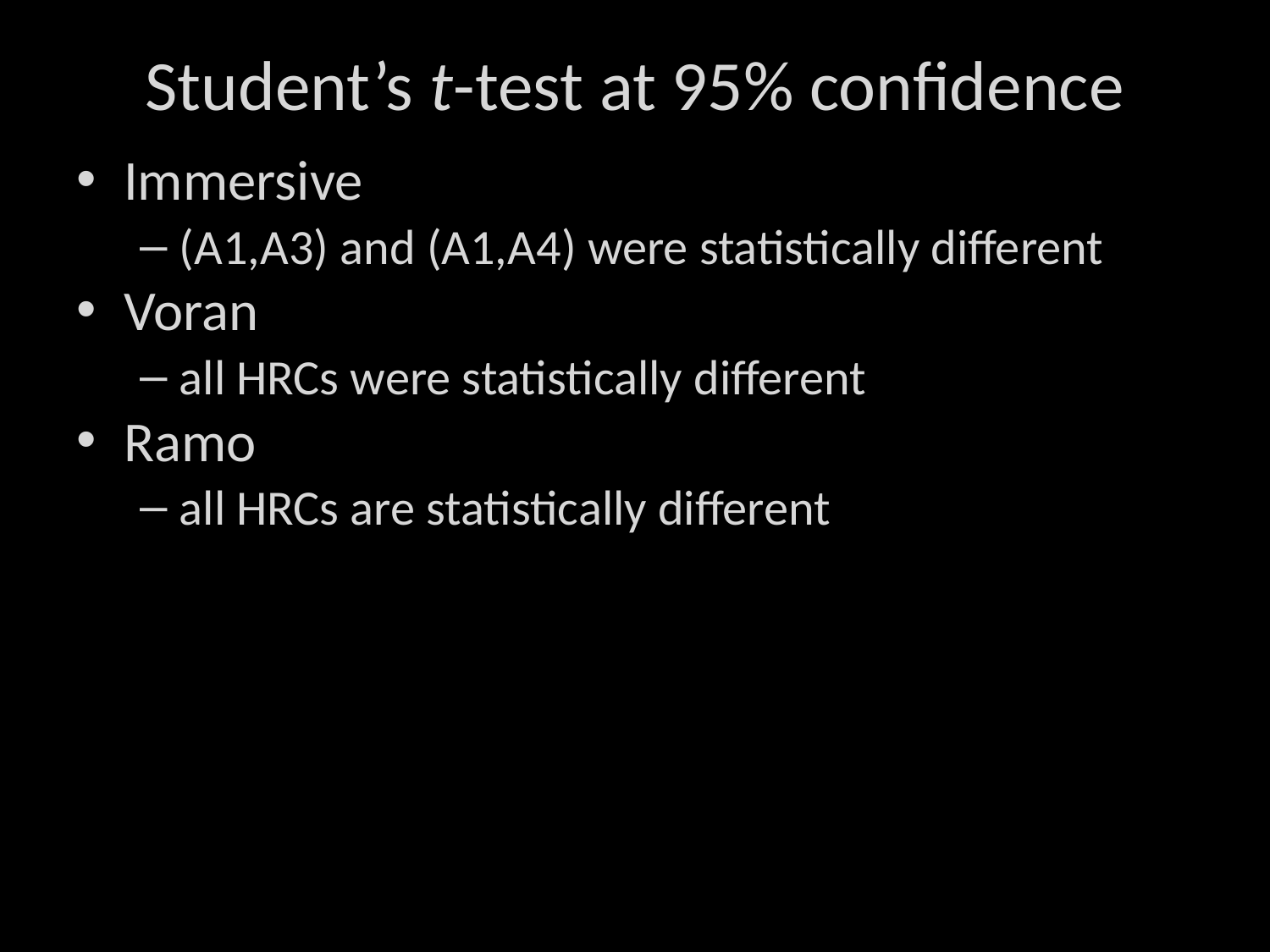

# Student’s t-test at 95% confidence
Immersive
(A1,A3) and (A1,A4) were statistically different
Voran
all HRCs were statistically different
Ramo
all HRCs are statistically different